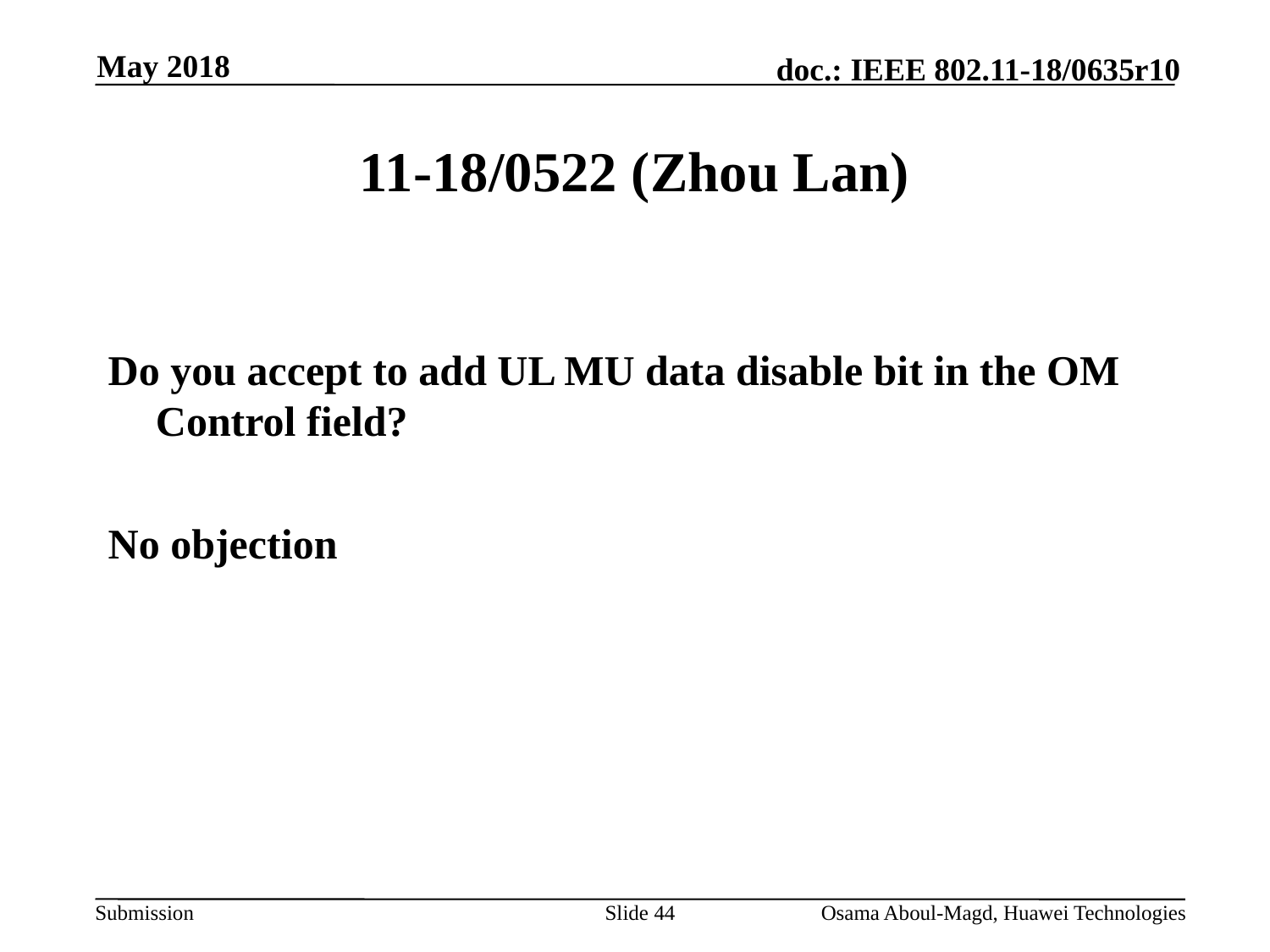

May 2018
# 11-18/0522 (Zhou Lan)

Do you accept to add UL MU data disable bit in the OM Control field?

No objection

Slide 44
Osama Aboul-Magd, Huawei Technologies